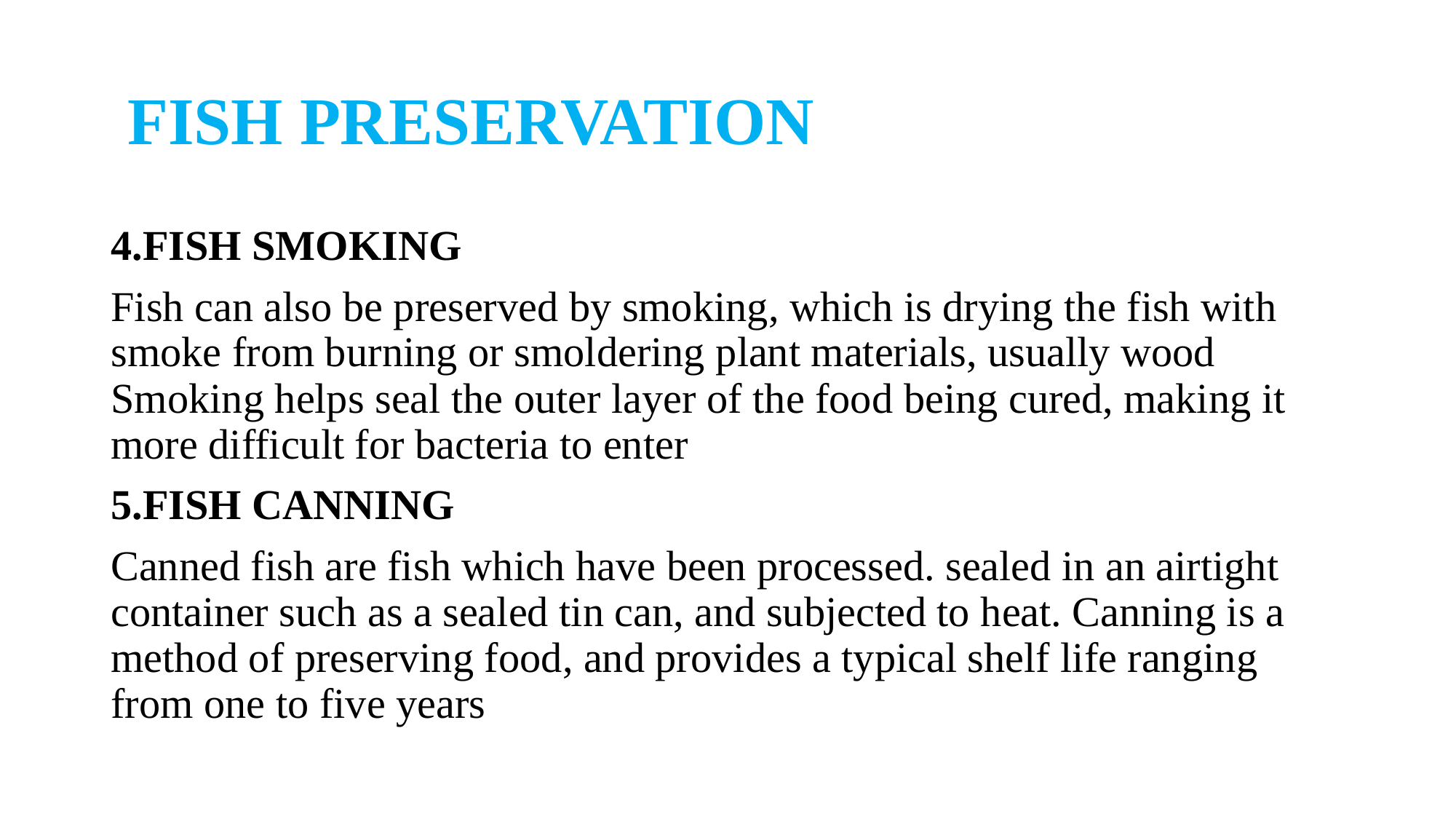

# FISH PRESERVATION
4.FISH SMOKING
Fish can also be preserved by smoking, which is drying the fish with smoke from burning or smoldering plant materials, usually wood Smoking helps seal the outer layer of the food being cured, making it more difficult for bacteria to enter
5.FISH CANNING
Canned fish are fish which have been processed. sealed in an airtight container such as a sealed tin can, and subjected to heat. Canning is a method of preserving food, and provides a typical shelf life ranging from one to five years